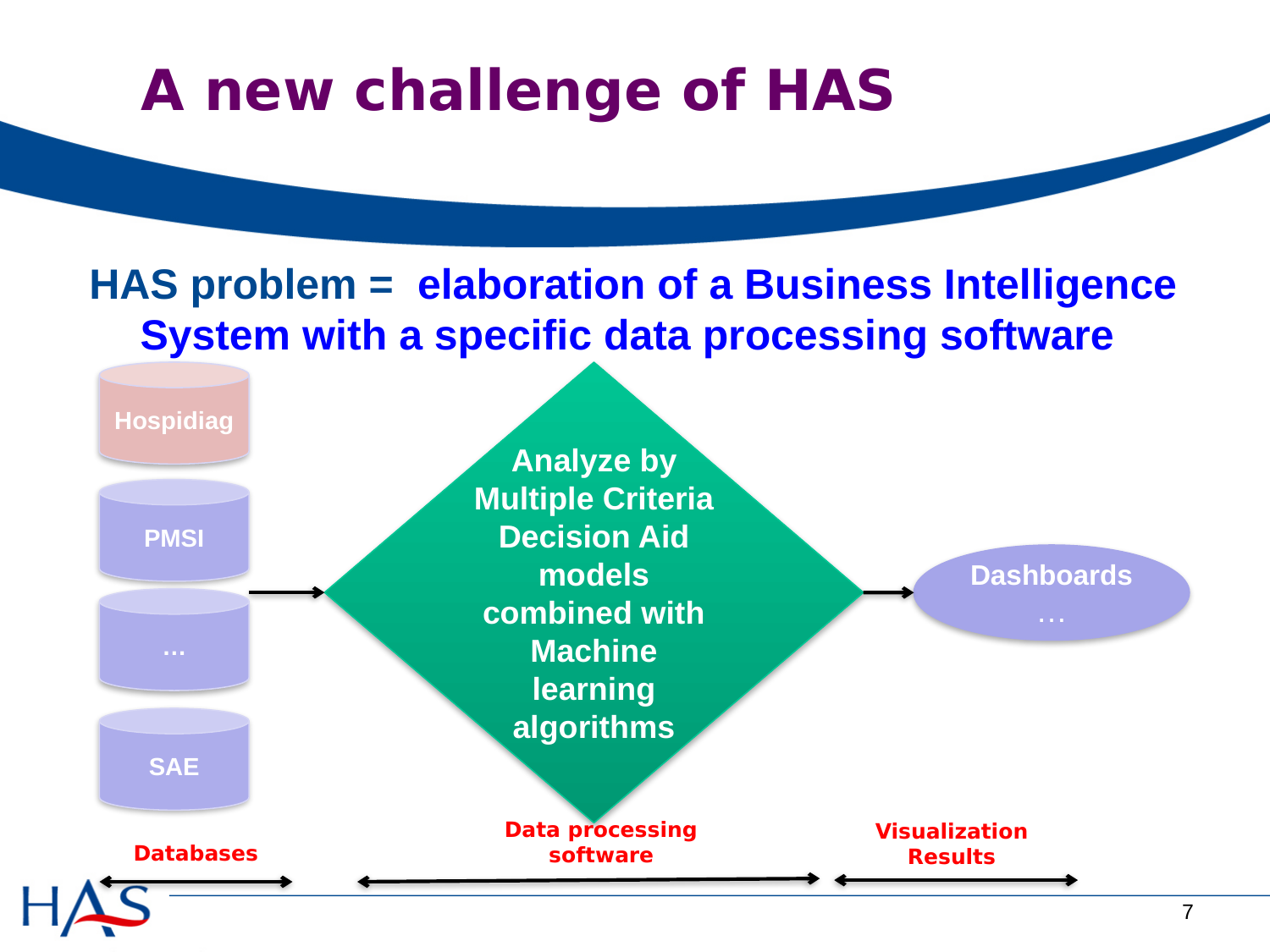

# A new challenge of HAS
HAS problem =  elaboration of a Business Intelligence System with a specific data processing software
Analyze by Multiple Criteria Decision Aid models combined with Machine learning algorithms
Hospidiag

PMSI
Dashboards…
…
SAE
Data processing software
Visualization
Results
Databases
7